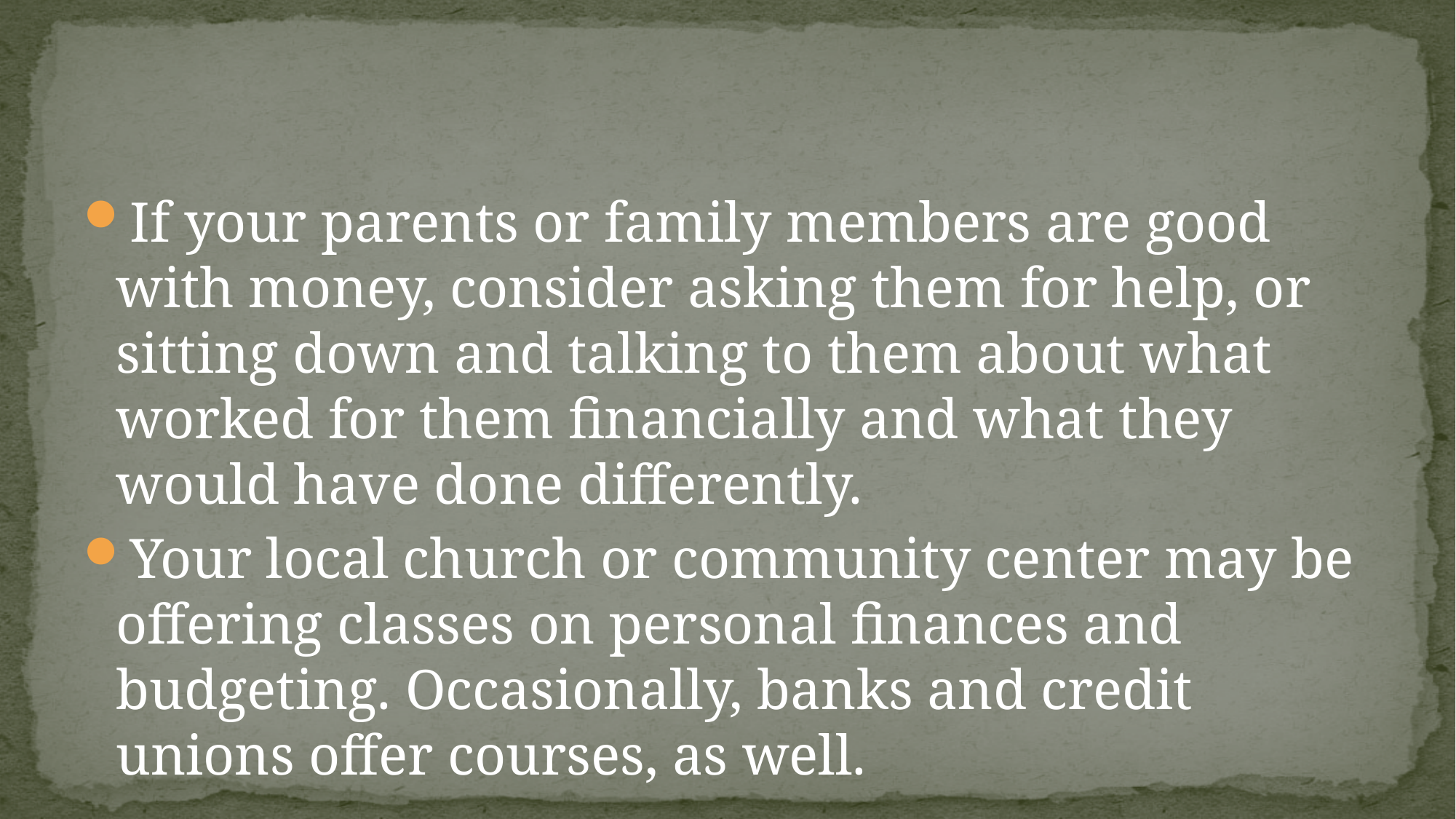

#
If your parents or family members are good with money, consider asking them for help, or sitting down and talking to them about what worked for them financially and what they would have done differently.
Your local church or community center may be offering classes on personal finances and budgeting. Occasionally, banks and credit unions offer courses, as well.